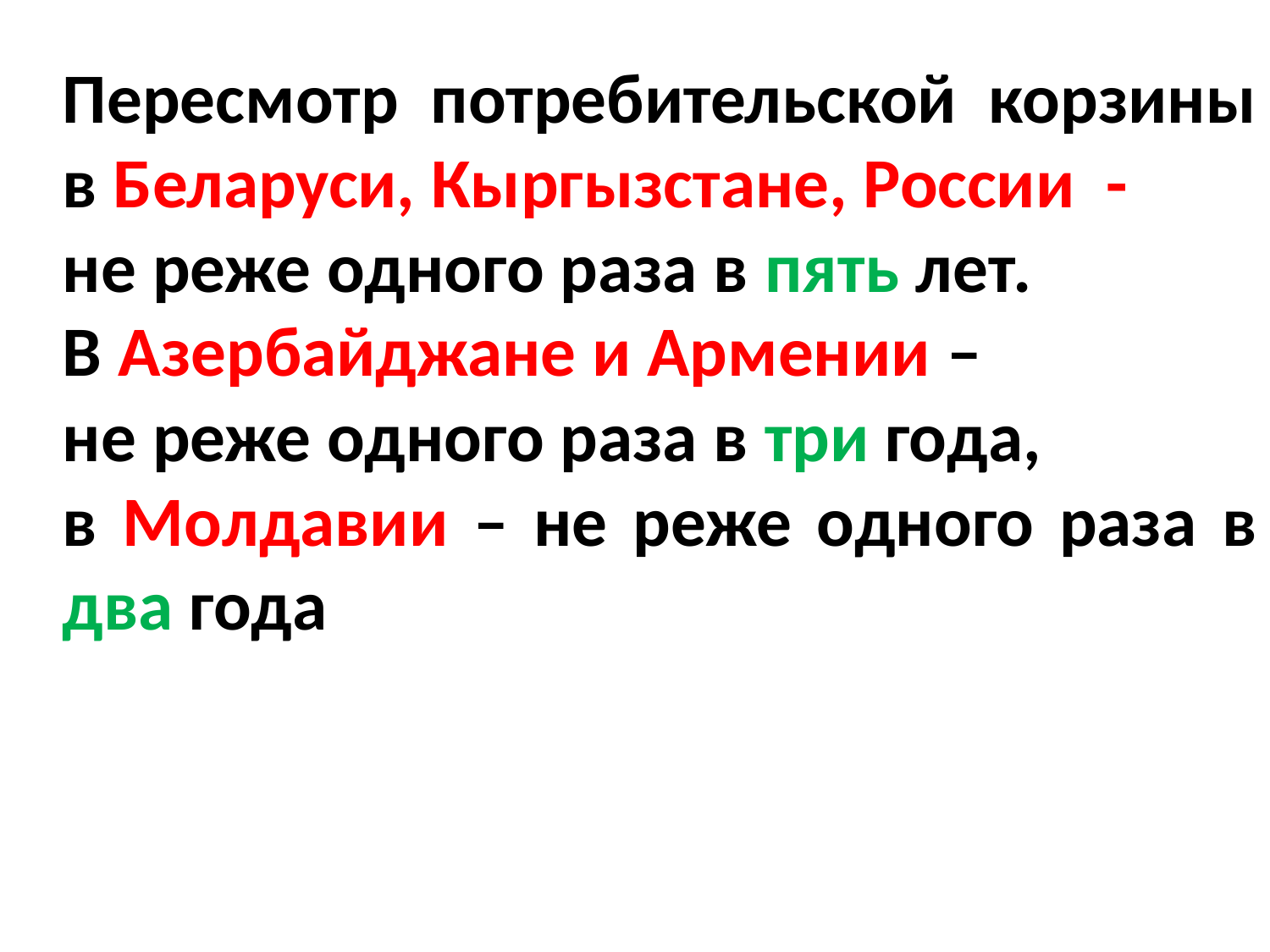

#
Пересмотр потребительской корзины в Беларуси, Кыргызстане, России  -
не реже одного раза в пять лет.
В Азербайджане и Армении –
не реже одного раза в три года,
в Молдавии – не реже одного раза в два года